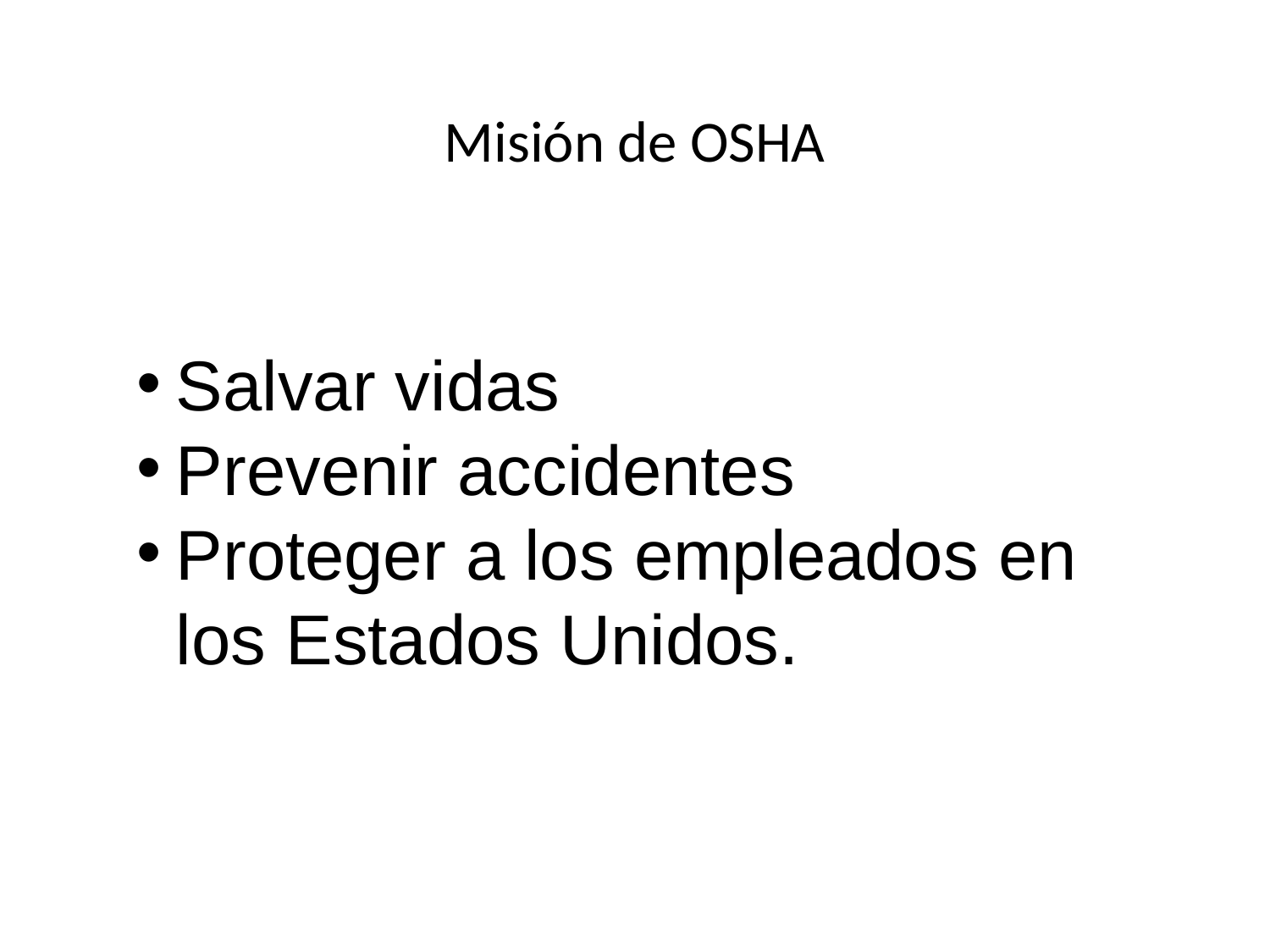

Misión de OSHA
Salvar vidas
Prevenir accidentes
Proteger a los empleados en los Estados Unidos.